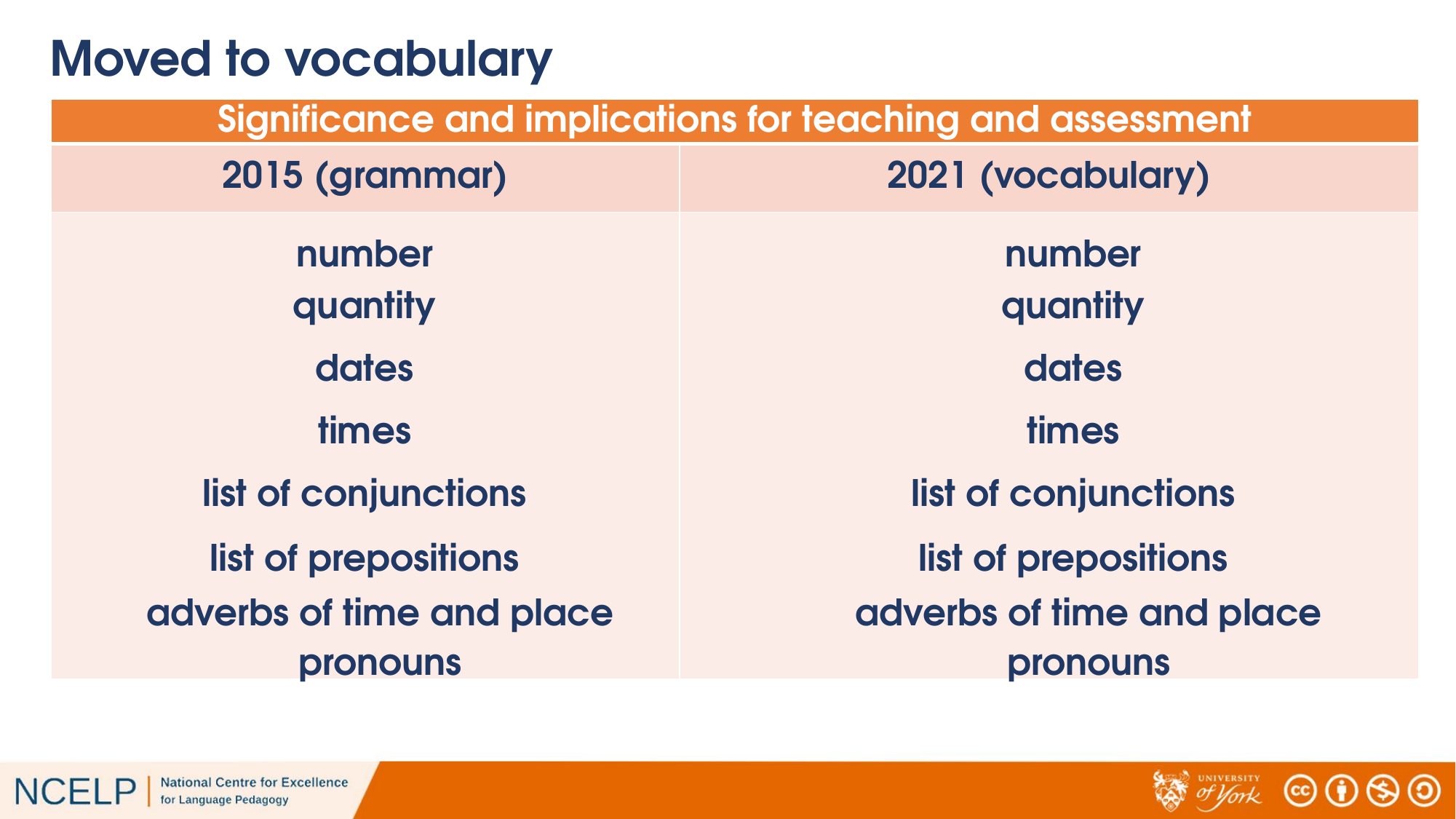

# Moved to vocabulary
| Significance and implications for teaching and assessment |  |
| --- | --- |
| 2015 (grammar) | 2021 (vocabulary) |
|  |  |
number
number
quantity
quantity
dates
dates
times
times
list of conjunctions
list of conjunctions
list of prepositions
list of prepositions
adverbs of time and place
adverbs of time and place
pronouns
pronouns